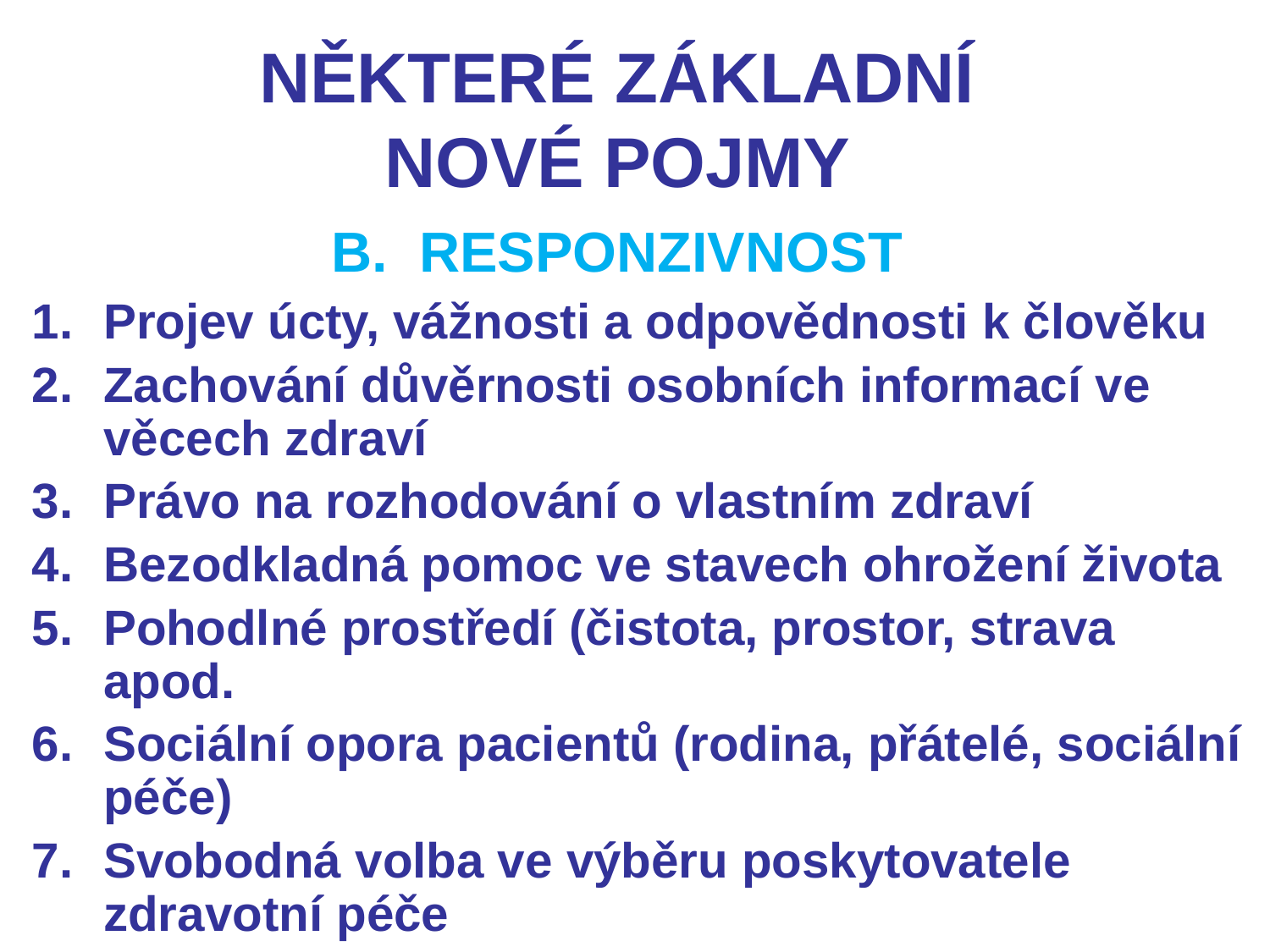

# NĚKTERÉ ZÁKLADNÍ NOVÉ POJMY B.  RESPONZIVNOST
Projev úcty, vážnosti a odpovědnosti k člověku
Zachování důvěrnosti osobních informací ve věcech zdraví
Právo na rozhodování o vlastním zdraví
Bezodkladná pomoc ve stavech ohrožení života
Pohodlné prostředí (čistota, prostor, strava apod.
Sociální opora pacientů (rodina, přátelé, sociální péče)
Svobodná volba ve výběru poskytovatele zdravotní péče